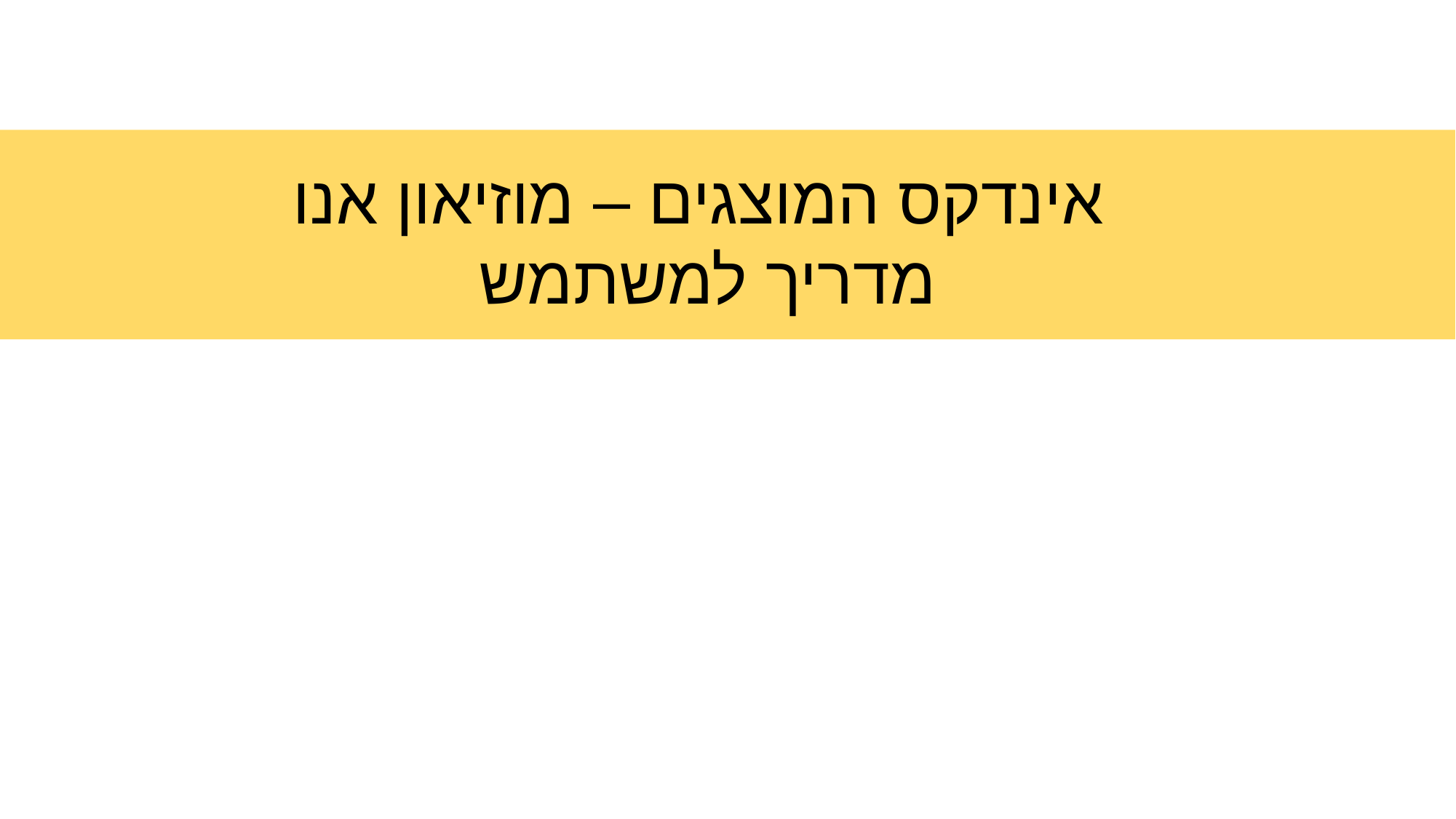

אינדקס המוצגים – מוזיאון אנו
מדריך למשתמש